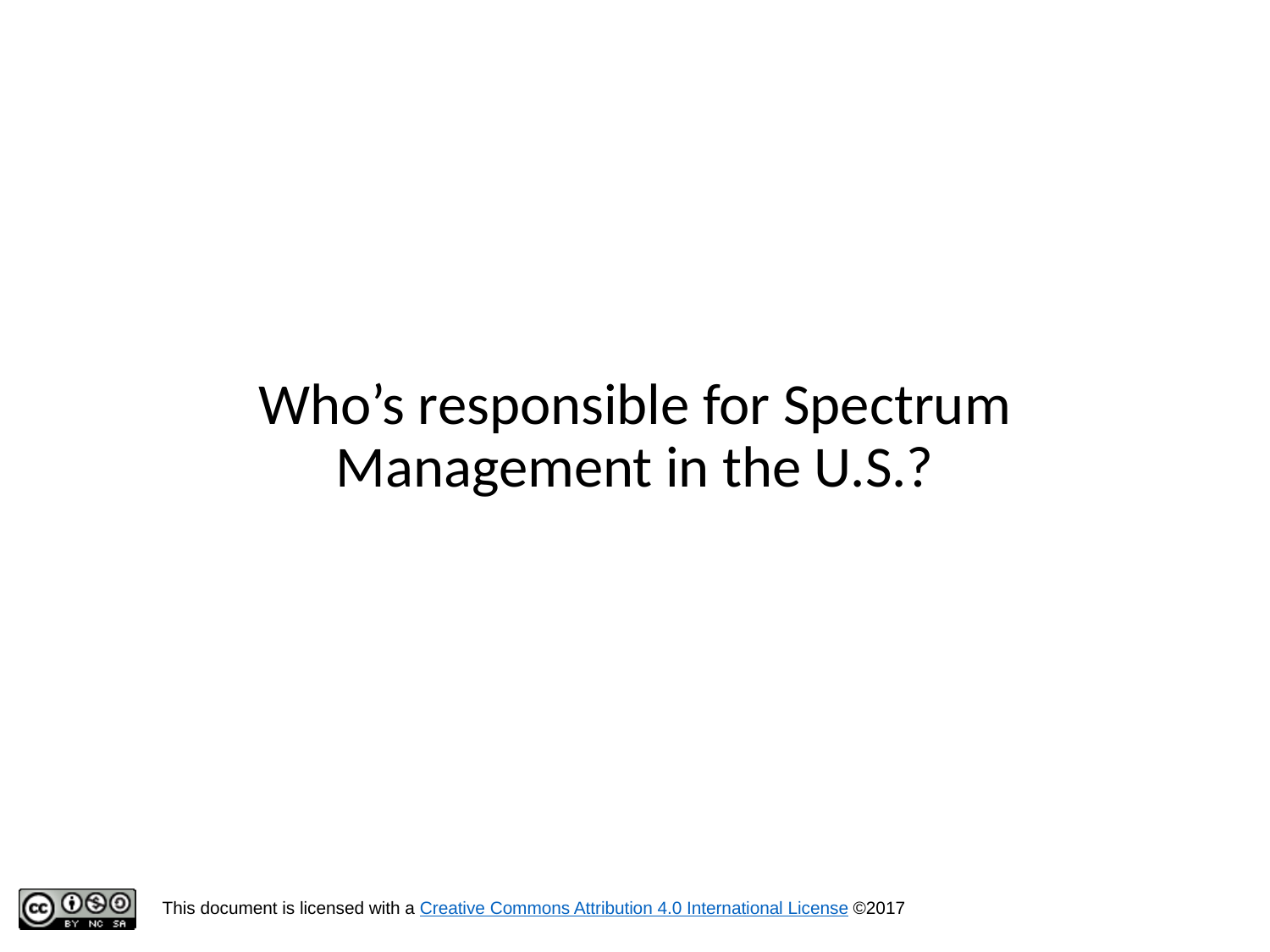

# Who’s responsible for Spectrum Management in the U.S.?